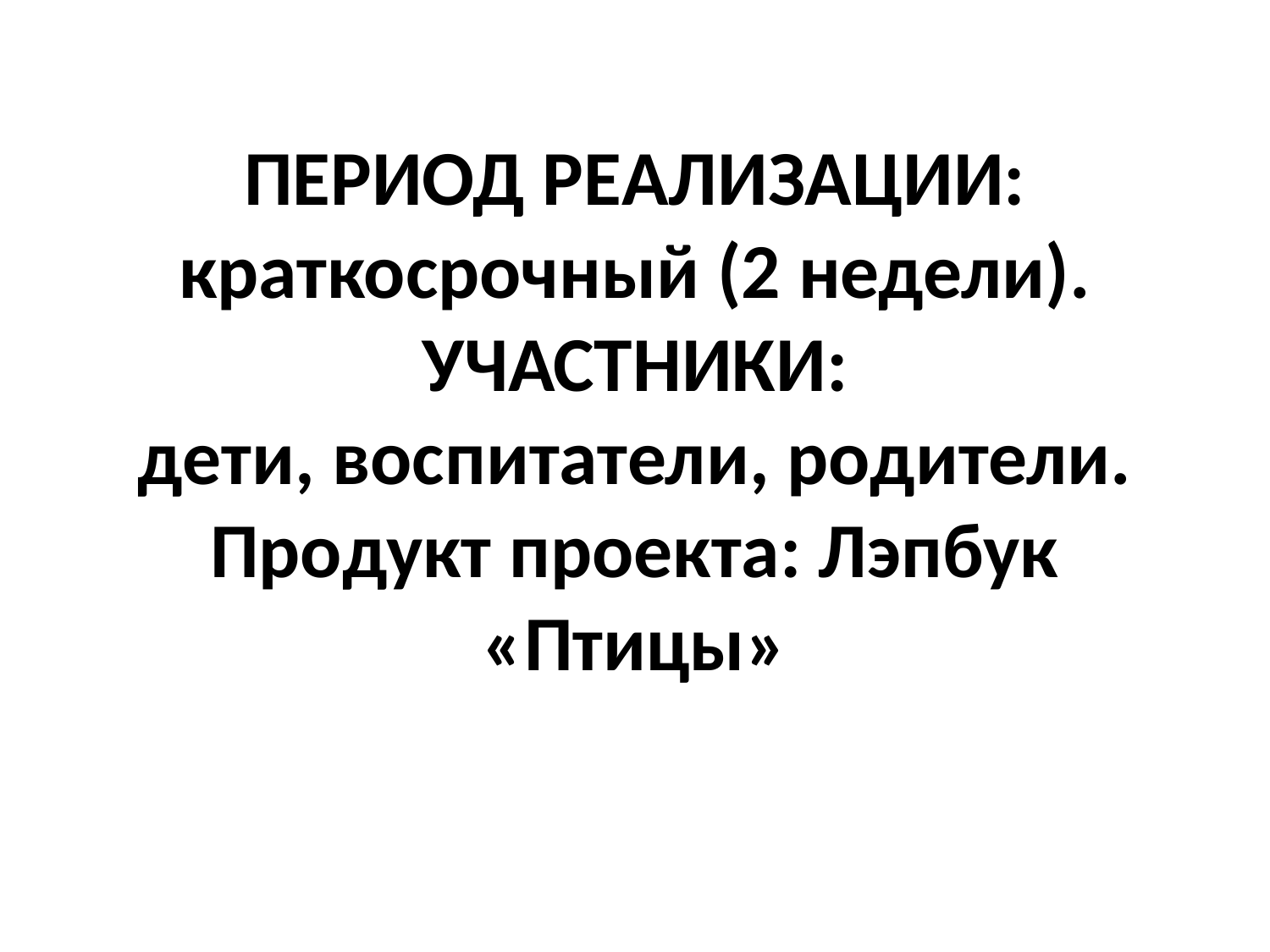

# ПЕРИОД РЕАЛИЗАЦИИ: краткосрочный (2 недели). УЧАСТНИКИ: дети, воспитатели, родители. Продукт проекта: Лэпбук «Птицы»